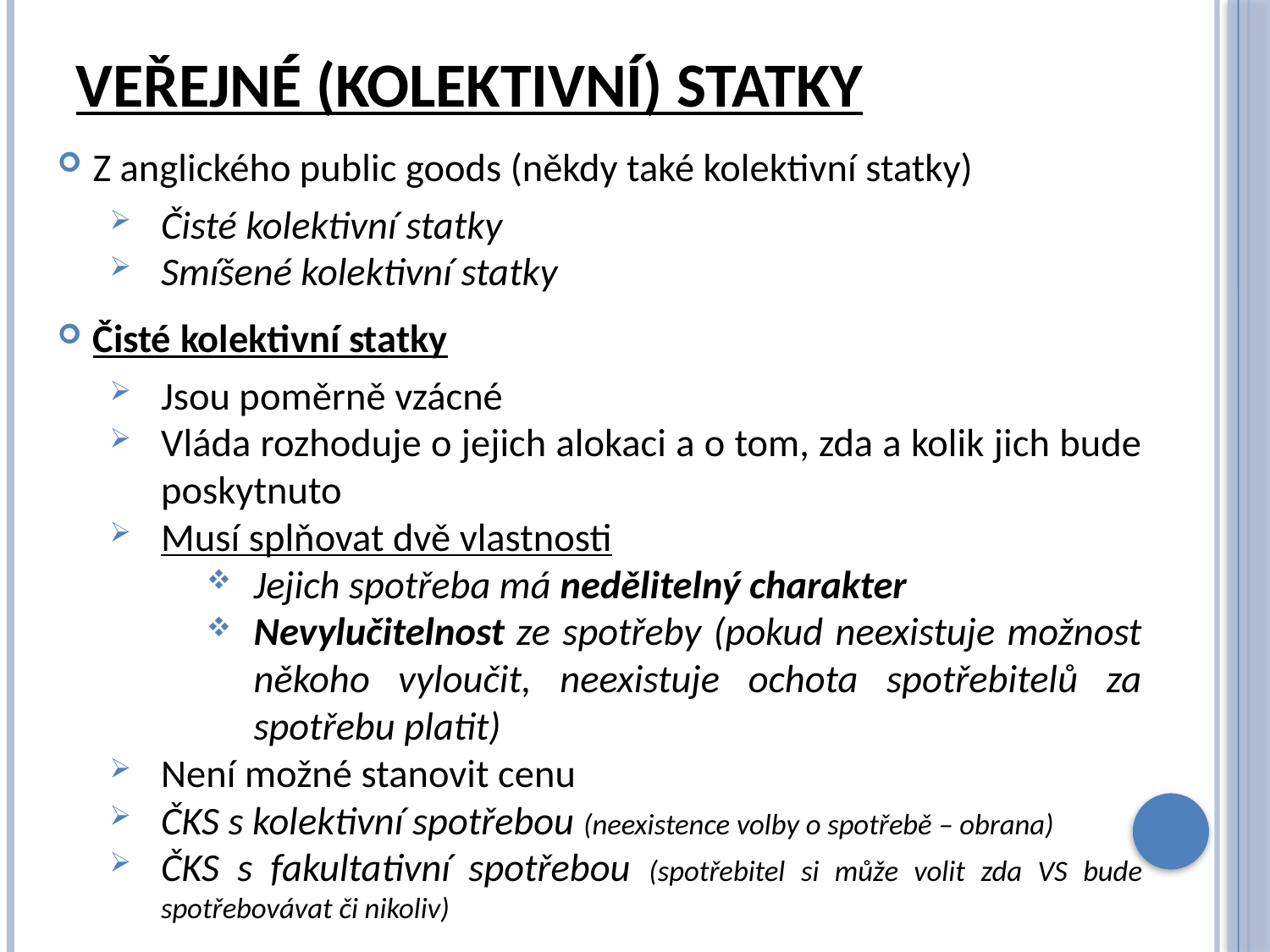

# Veřejné (kolektivní) statky
Z anglického public goods (někdy také kolektivní statky)
Čisté kolektivní statky
Smíšené kolektivní statky
Čisté kolektivní statky
Jsou poměrně vzácné
Vláda rozhoduje o jejich alokaci a o tom, zda a kolik jich bude poskytnuto
Musí splňovat dvě vlastnosti
Jejich spotřeba má nedělitelný charakter
Nevylučitelnost ze spotřeby (pokud neexistuje možnost někoho vyloučit, neexistuje ochota spotřebitelů za spotřebu platit)
Není možné stanovit cenu
ČKS s kolektivní spotřebou (neexistence volby o spotřebě – obrana)
ČKS s fakultativní spotřebou (spotřebitel si může volit zda VS bude spotřebovávat či nikoliv)